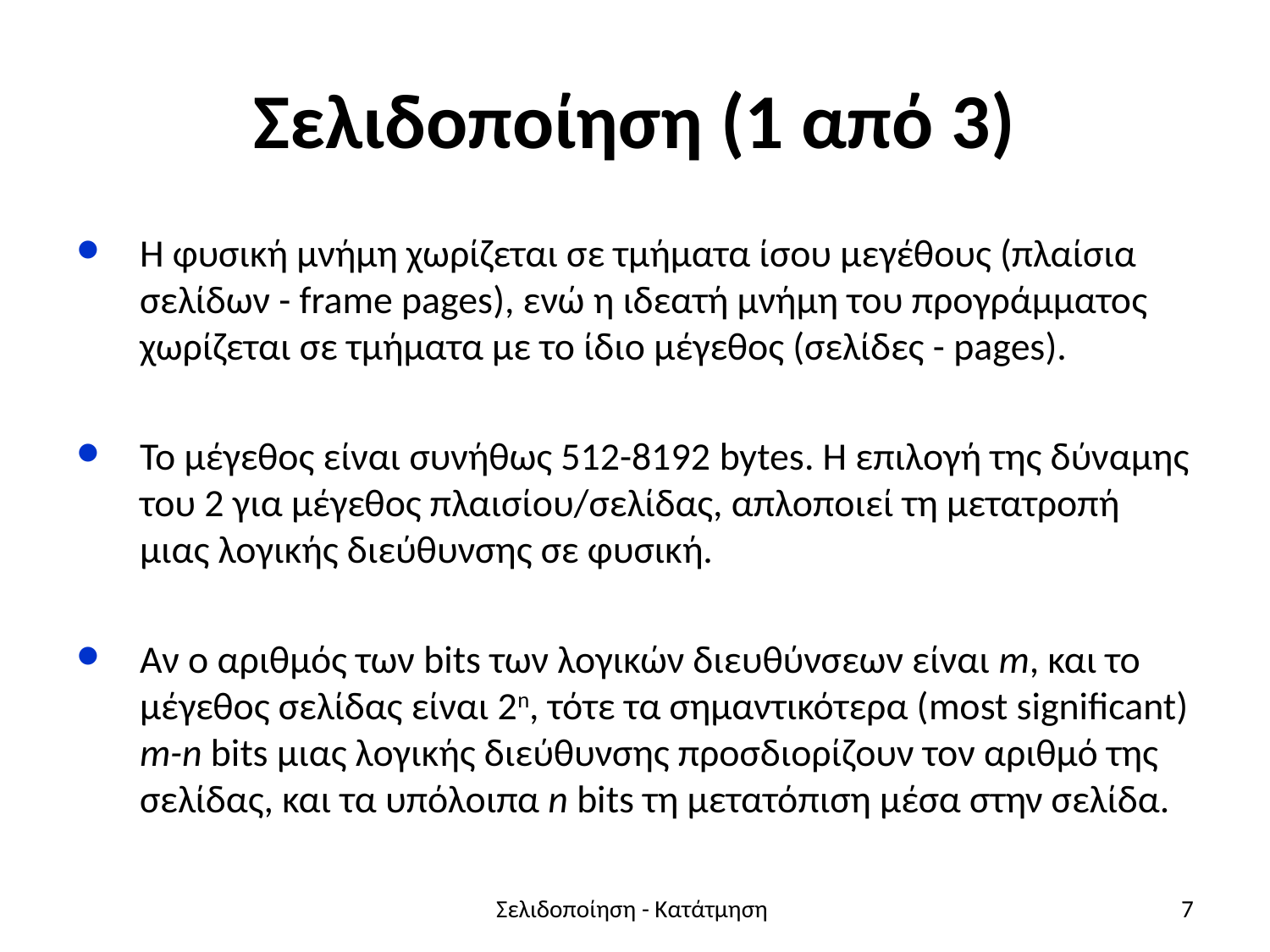

# Σελιδοποίηση (1 από 3)
Η φυσική μνήμη χωρίζεται σε τμήματα ίσου μεγέθους (πλαίσια σελίδων - frame pages), ενώ η ιδεατή μνήμη του προγράμματος χωρίζεται σε τμήματα με το ίδιο μέγεθος (σελίδες - pages).
Το μέγεθος είναι συνήθως 512-8192 bytes. Η επιλογή της δύναμης του 2 για μέγεθος πλαισίου/σελίδας, απλοποιεί τη μετατροπή μιας λογικής διεύθυνσης σε φυσική.
Αν ο αριθμός των bits των λογικών διευθύνσεων είναι m, και το μέγεθος σελίδας είναι 2n, τότε τα σημαντικότερα (most significant) m-n bits μιας λογικής διεύθυνσης προσδιορίζουν τον αριθμό της σελίδας, και τα υπόλοιπα n bits τη μετατόπιση μέσα στην σελίδα.
Σελιδοποίηση - Κατάτμηση
7